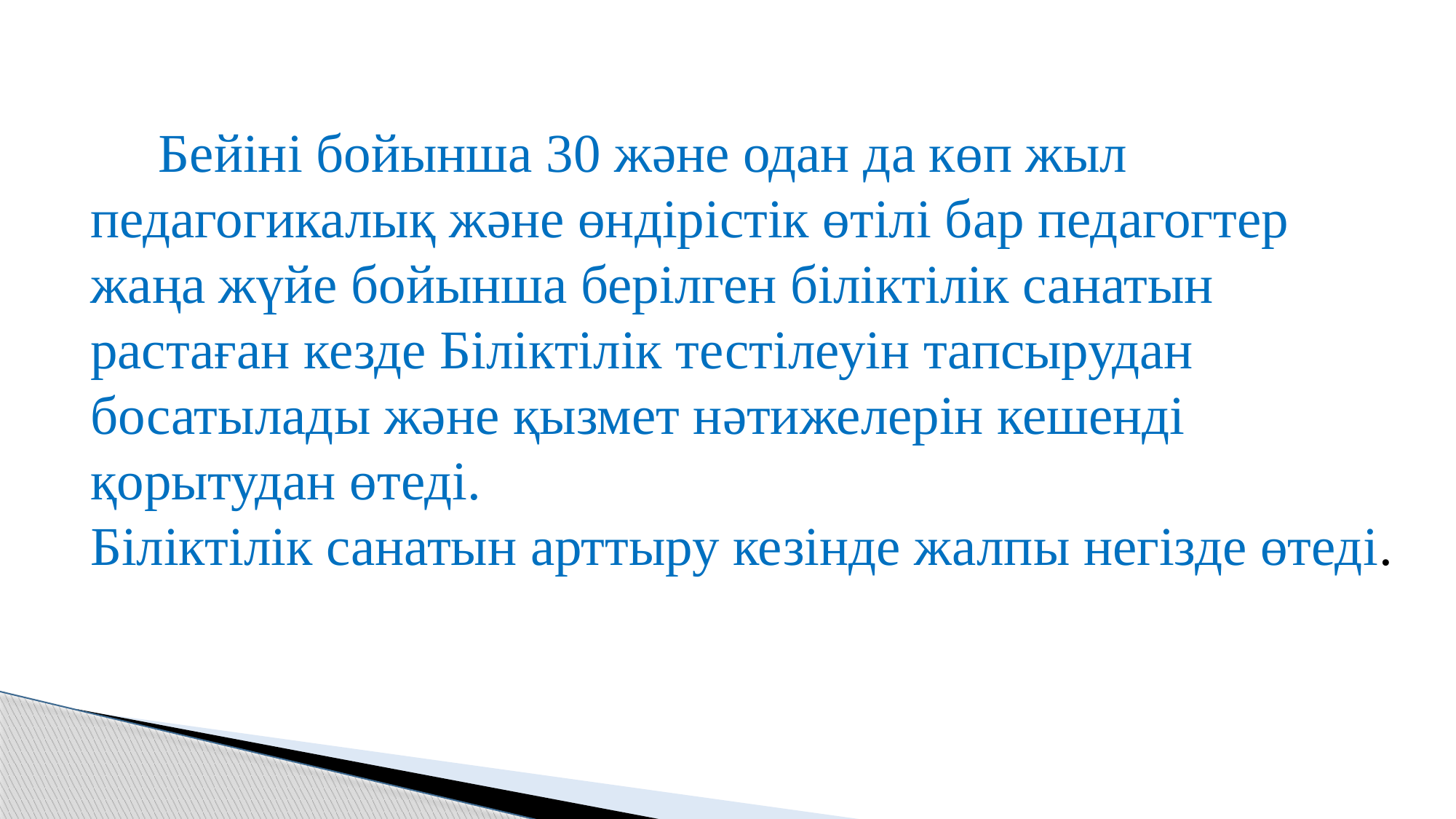

Бейіні бойынша 30 және одан да көп жыл педагогикалық және өндірістік өтілі бар педагогтер жаңа жүйе бойынша берілген біліктілік санатын растаған кезде Біліктілік тестілеуін тапсырудан босатылады және қызмет нәтижелерін кешенді қорытудан өтеді.
Біліктілік санатын арттыру кезінде жалпы негізде өтеді.